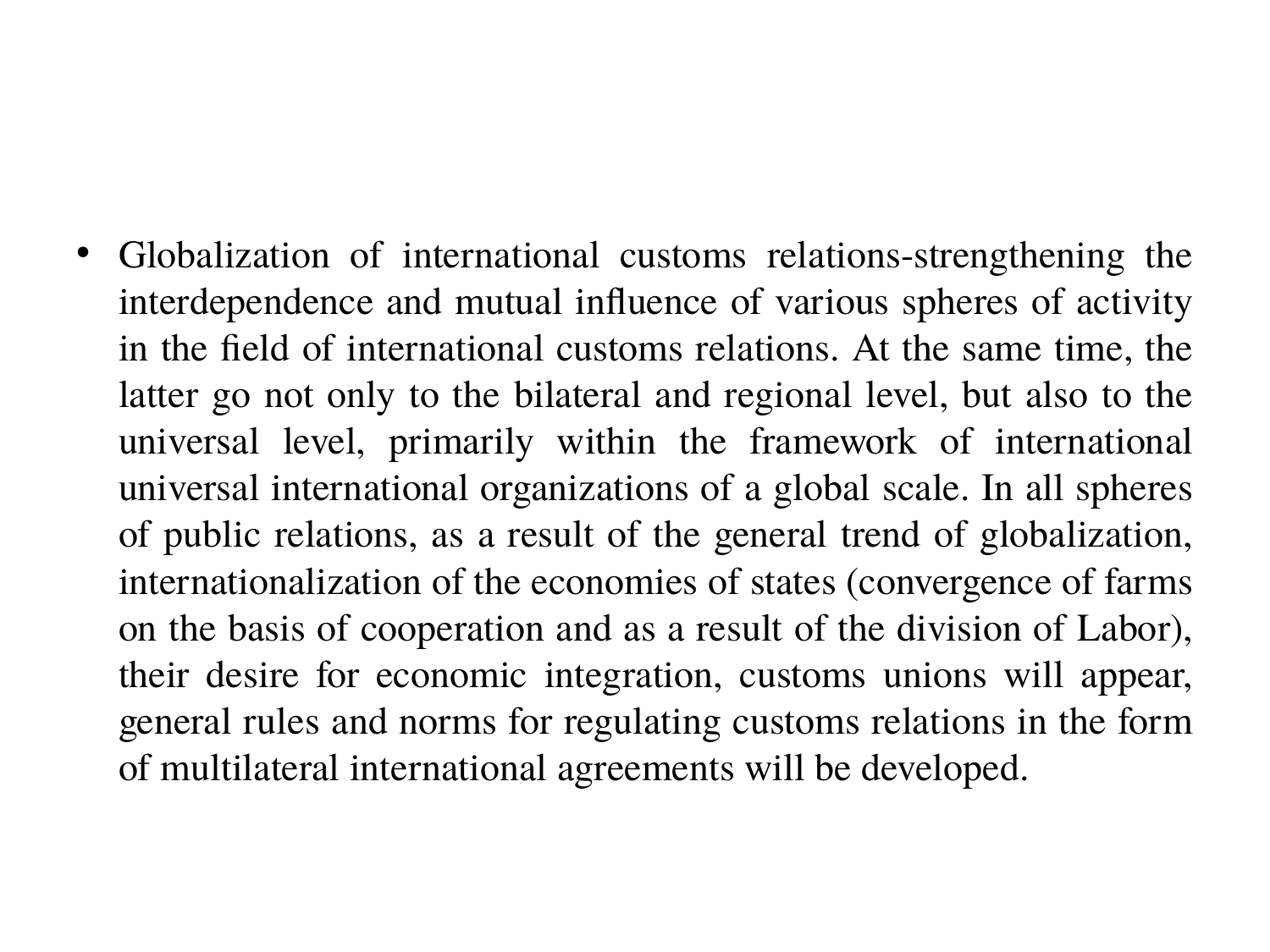

#
Globalization of international customs relations-strengthening the interdependence and mutual influence of various spheres of activity in the field of international customs relations. At the same time, the latter go not only to the bilateral and regional level, but also to the universal level, primarily within the framework of international universal international organizations of a global scale. In all spheres of public relations, as a result of the general trend of globalization, internationalization of the economies of states (convergence of farms on the basis of cooperation and as a result of the division of Labor), their desire for economic integration, customs unions will appear, general rules and norms for regulating customs relations in the form of multilateral international agreements will be developed.